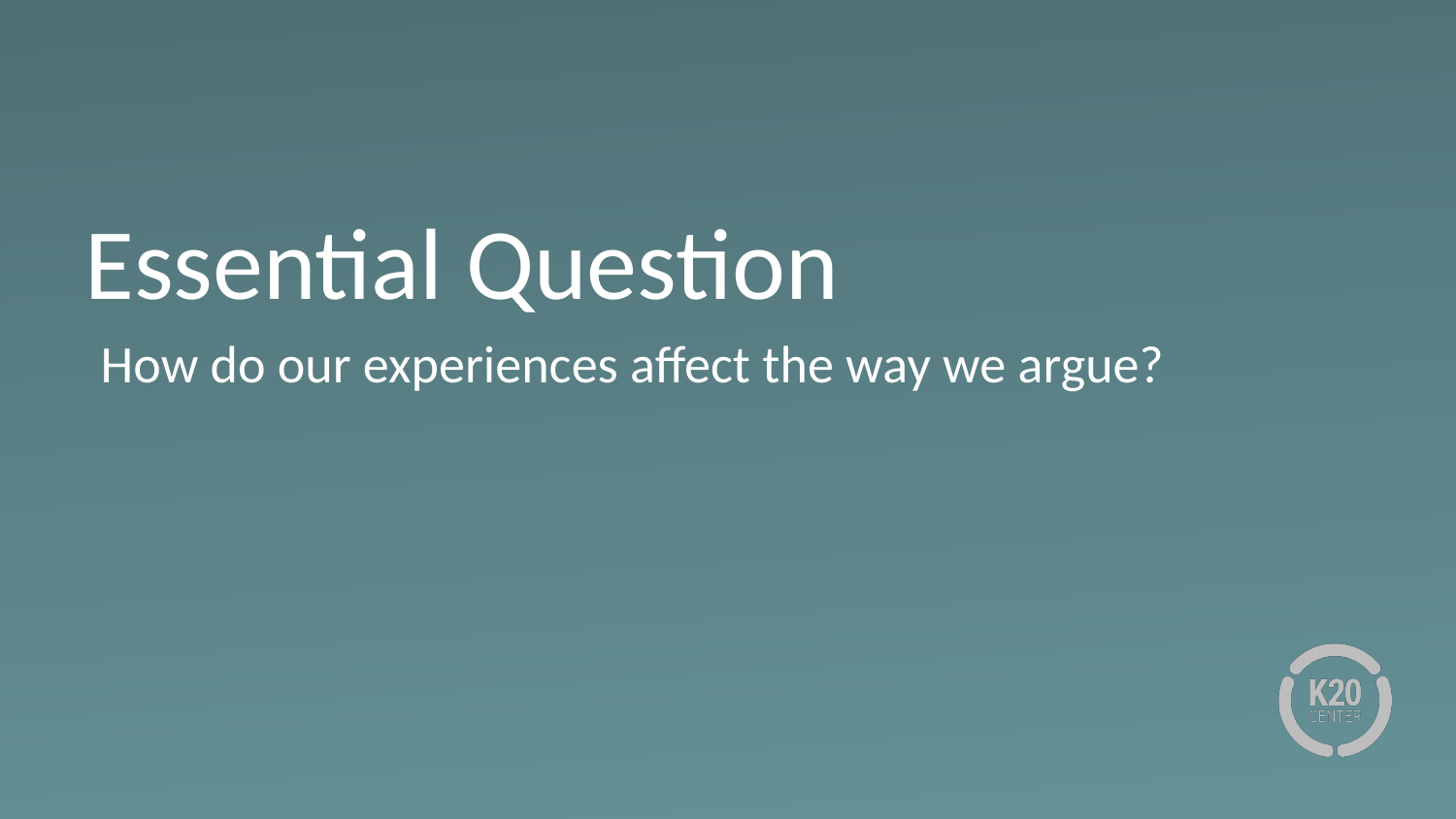

# Essential Question
How do our experiences affect the way we argue?